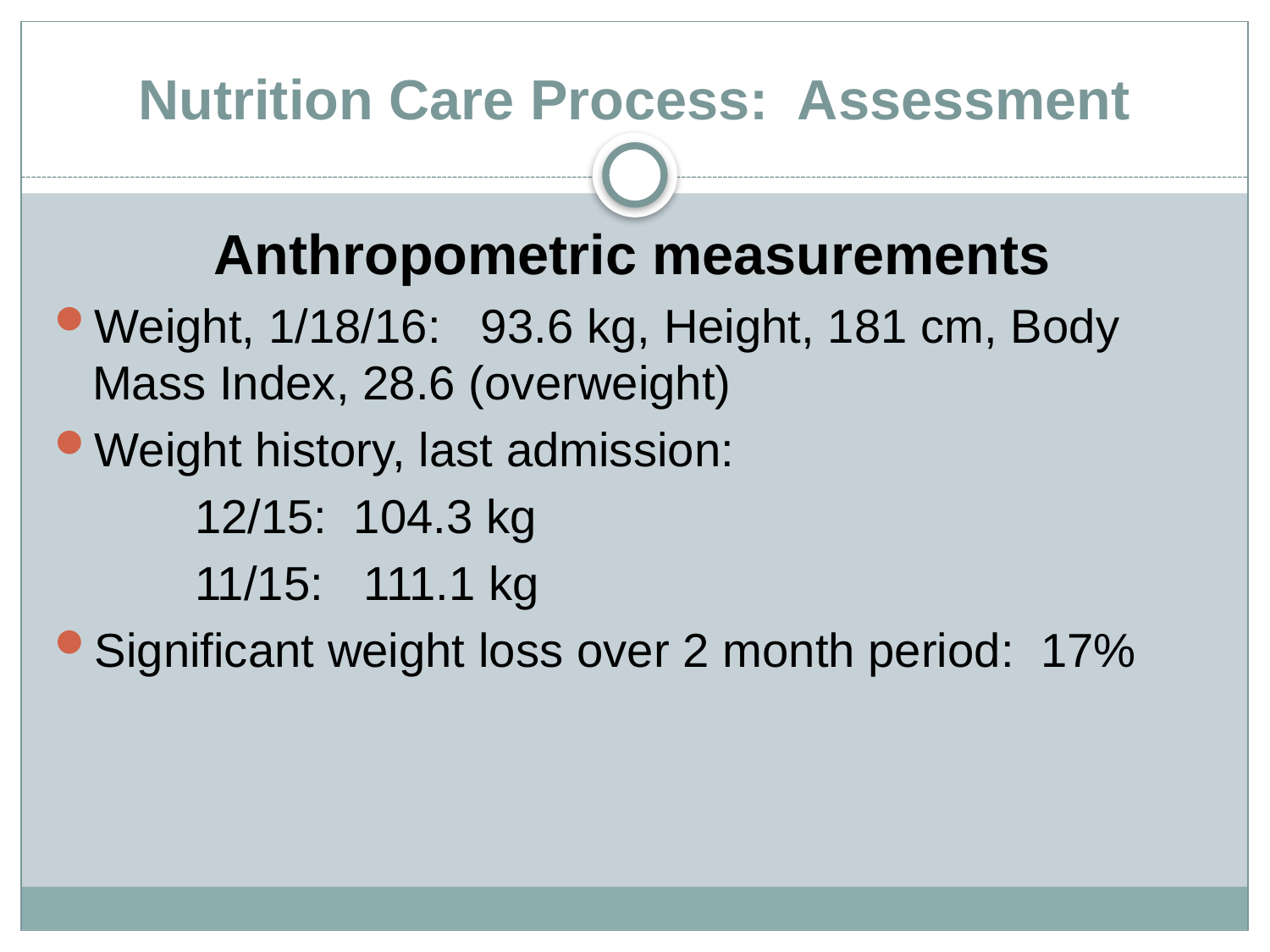

# Nutrition Care Process:  Assessment
Anthropometric measurements
Weight, 1/18/16:   93.6 kg, Height, 181 cm, Body Mass Index, 28.6 (overweight)
Weight history, last admission:
	 12/15:  104.3 kg
	 11/15:   111.1 kg
Significant weight loss over 2 month period:  17%